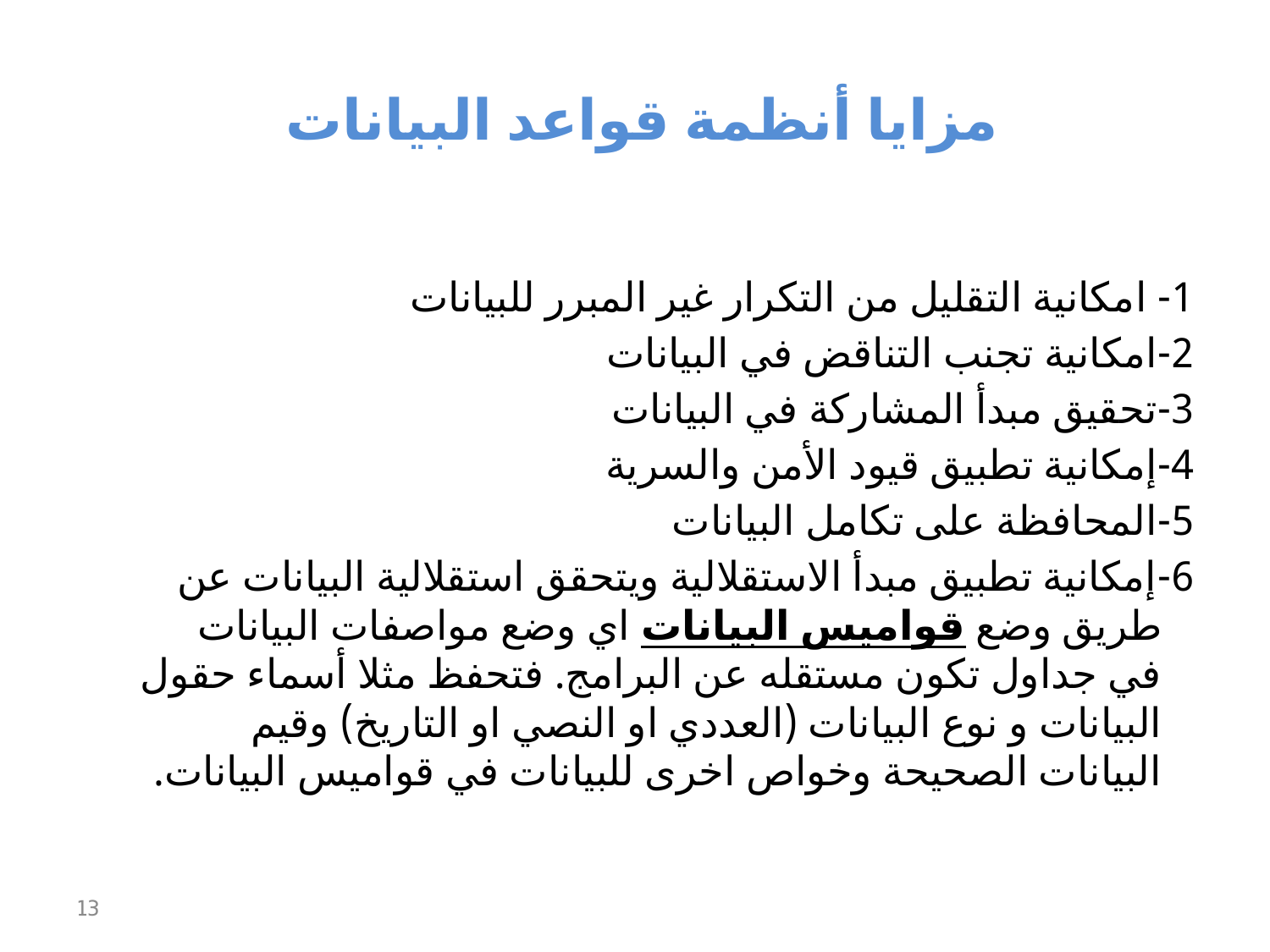

# مزايا أنظمة قواعد البيانات
1- امكانية التقليل من التكرار غير المبرر للبيانات
2-امكانية تجنب التناقض في البيانات
3-تحقيق مبدأ المشاركة في البيانات
4-إمكانية تطبيق قيود الأمن والسرية
5-المحافظة على تكامل البيانات
6-إمكانية تطبيق مبدأ الاستقلالية ويتحقق استقلالية البيانات عن طريق وضع قواميس البيانات اي وضع مواصفات البيانات في جداول تكون مستقله عن البرامج. فتحفظ مثلا أسماء حقول البيانات و نوع البيانات (العددي او النصي او التاريخ) وقيم البيانات الصحيحة وخواص اخرى للبيانات في قواميس البيانات.

13